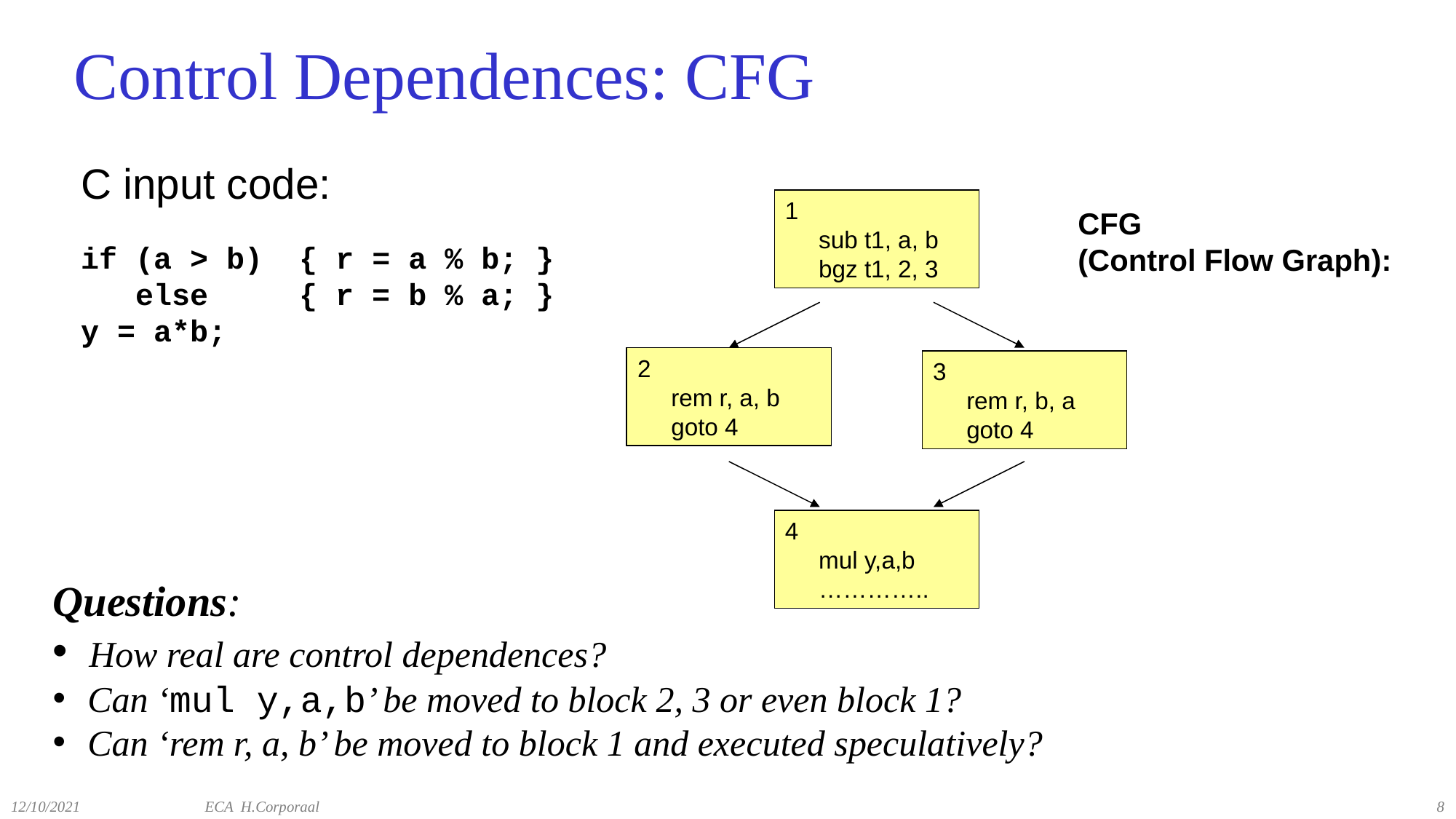

# Control Dependences: CFG
C input code:
1
     sub t1, a, b
     bgz t1, 2, 3

2
     rem r, a, b
     goto 4
3
     rem r, b, a
     goto 4

4
     mul y,a,b
     …………..
CFG
(Control Flow Graph):
if (a > b)  { r = a % b; }
   else     { r = b % a; }
y = a*b;
Questions:
 How real are control dependences?
 Can ‘mul y,a,b’ be moved to block 2, 3 or even block 1?
 Can ‘rem r, a, b’ be moved to block 1 and executed speculatively?
12/10/2021
ECA  H.Corporaal
8